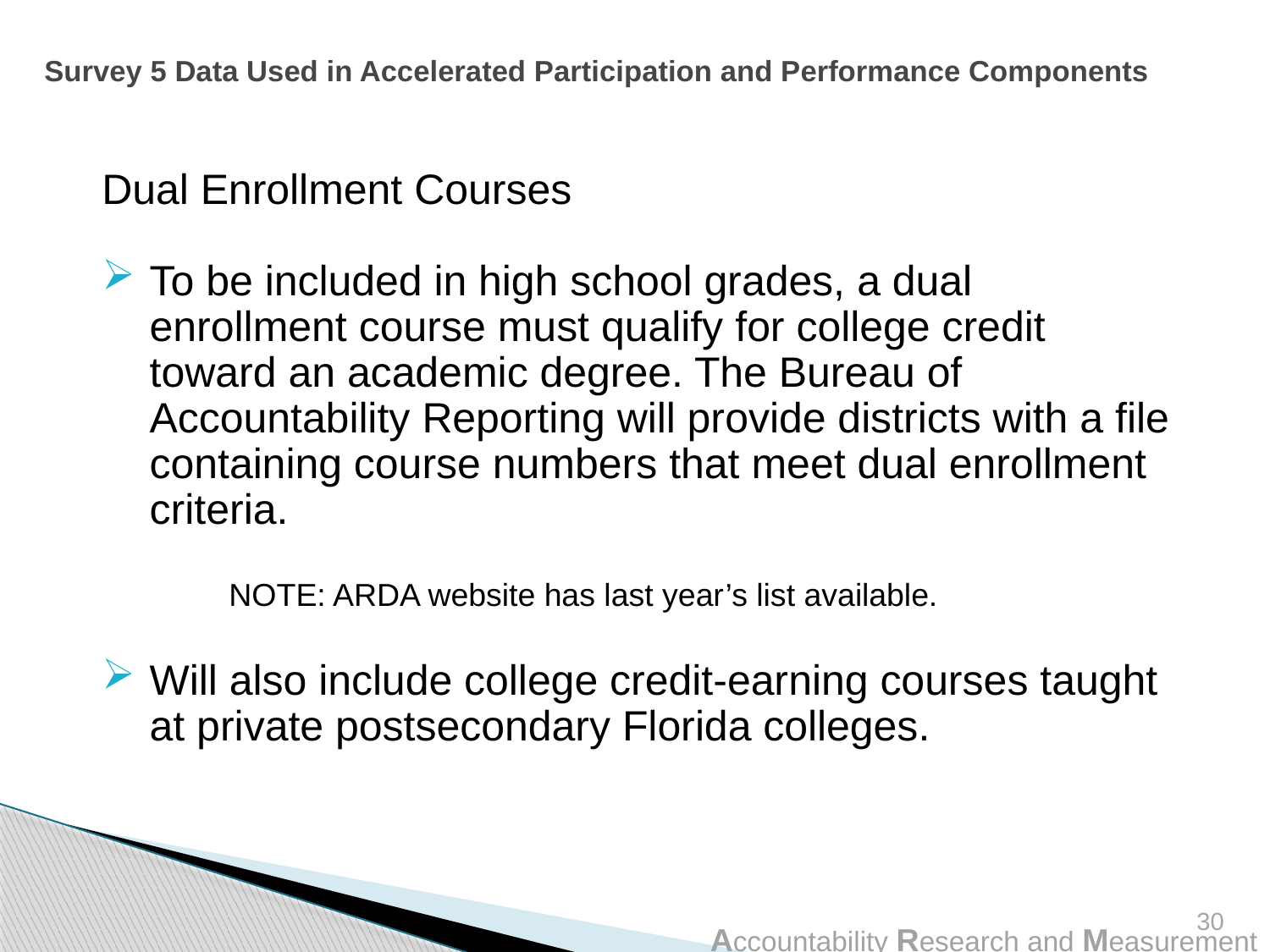

# Survey 5 Data Used in Accelerated Participation and Performance Components
Dual Enrollment Courses

To be included in high school grades, a dual enrollment course must qualify for college credit toward an academic degree. The Bureau of Accountability Reporting will provide districts with a file containing course numbers that meet dual enrollment criteria.

NOTE: ARDA website has last year’s list available.

Will also include college credit-earning courses taught at private postsecondary Florida colleges.

30